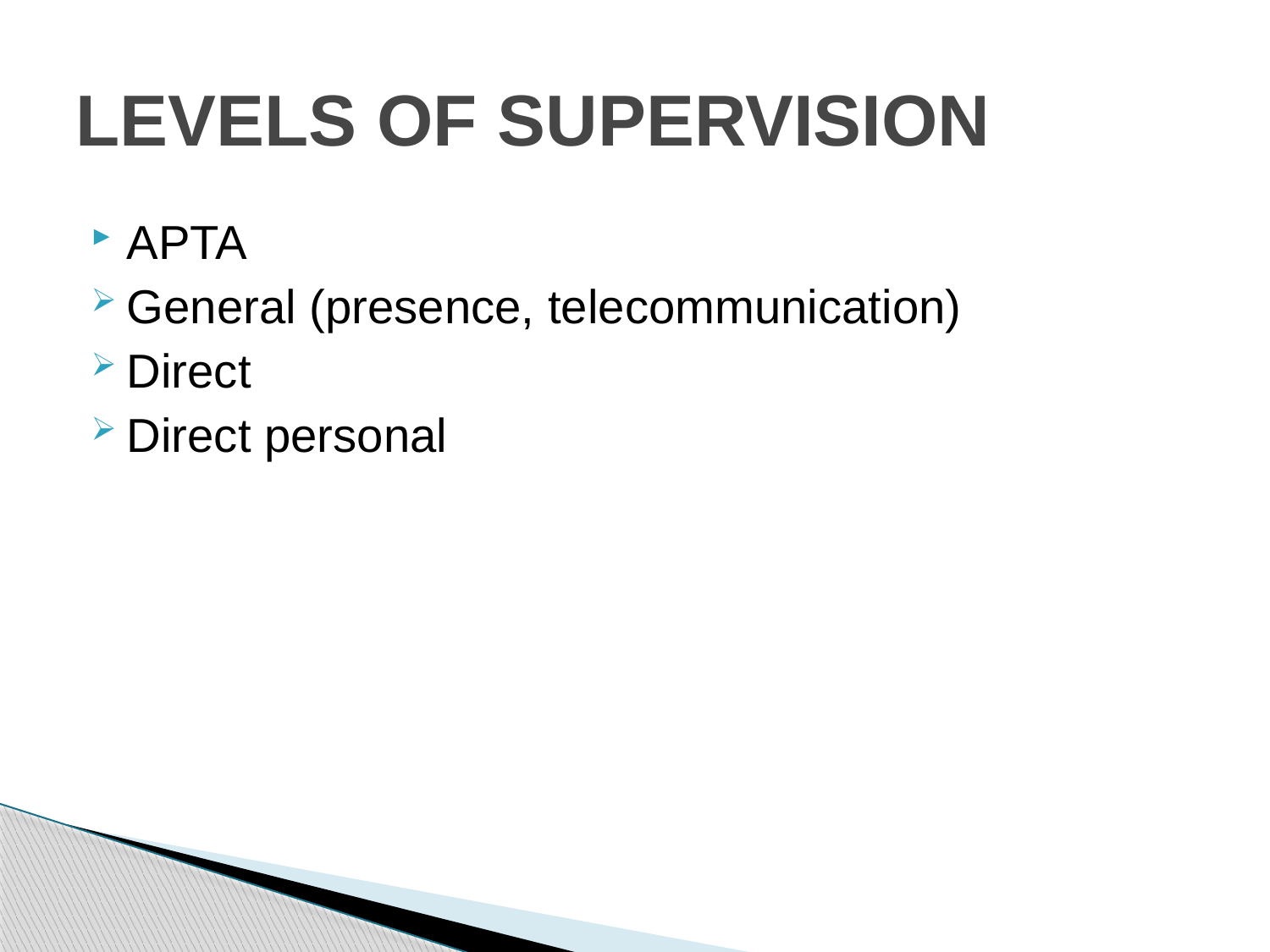

# LEVELS OF SUPERVISION
APTA
General (presence, telecommunication)
Direct
Direct personal